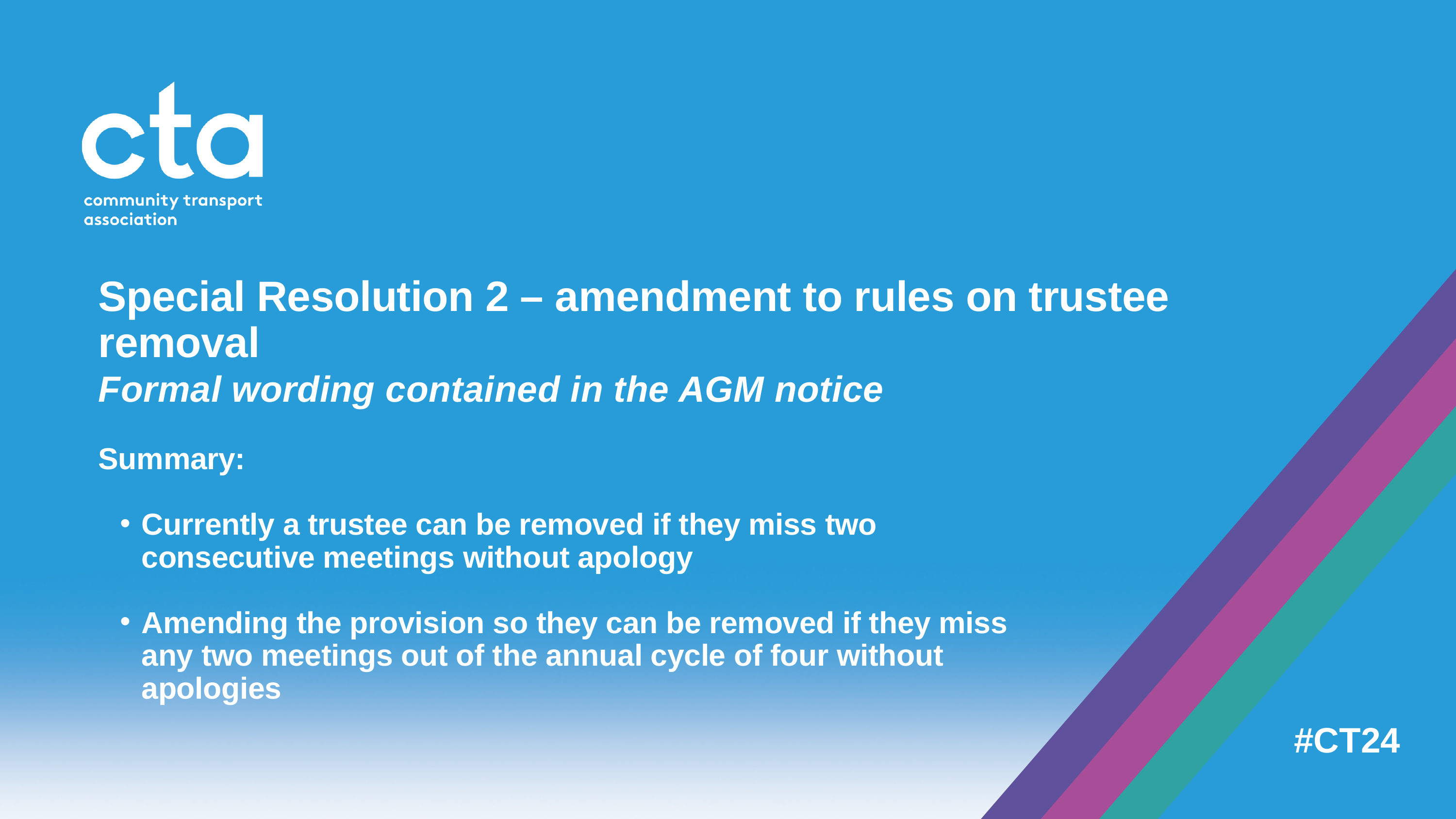

Special Resolution 2 – amendment to rules on trustee removal
Formal wording contained in the AGM notice
Summary:

Currently a trustee can be removed if they miss two consecutive meetings without apology

Amending the provision so they can be removed if they miss any two meetings out of the annual cycle of four without apologies

#CT24